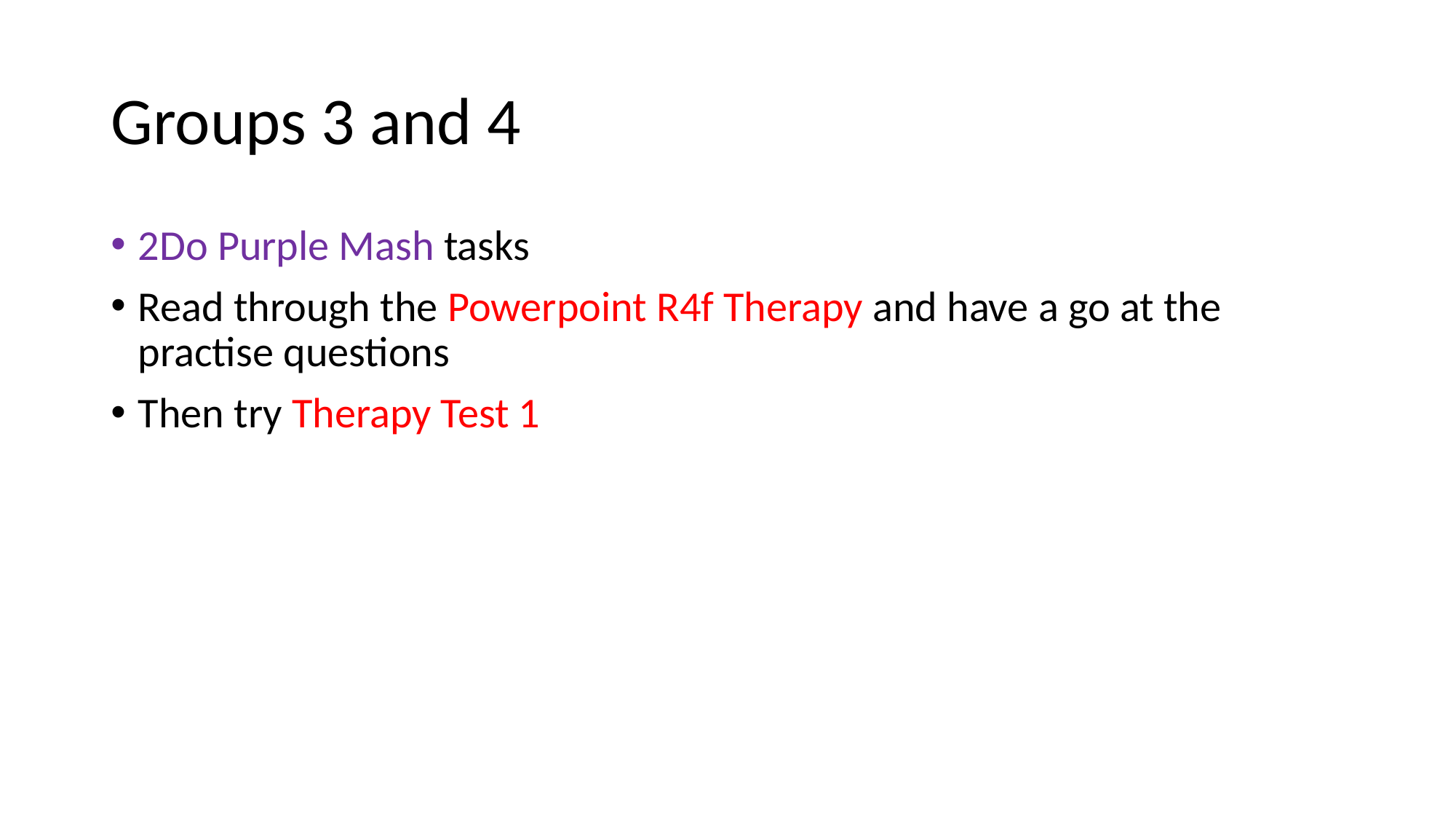

# Groups 3 and 4
2Do Purple Mash tasks
Read through the Powerpoint R4f Therapy and have a go at the practise questions
Then try Therapy Test 1